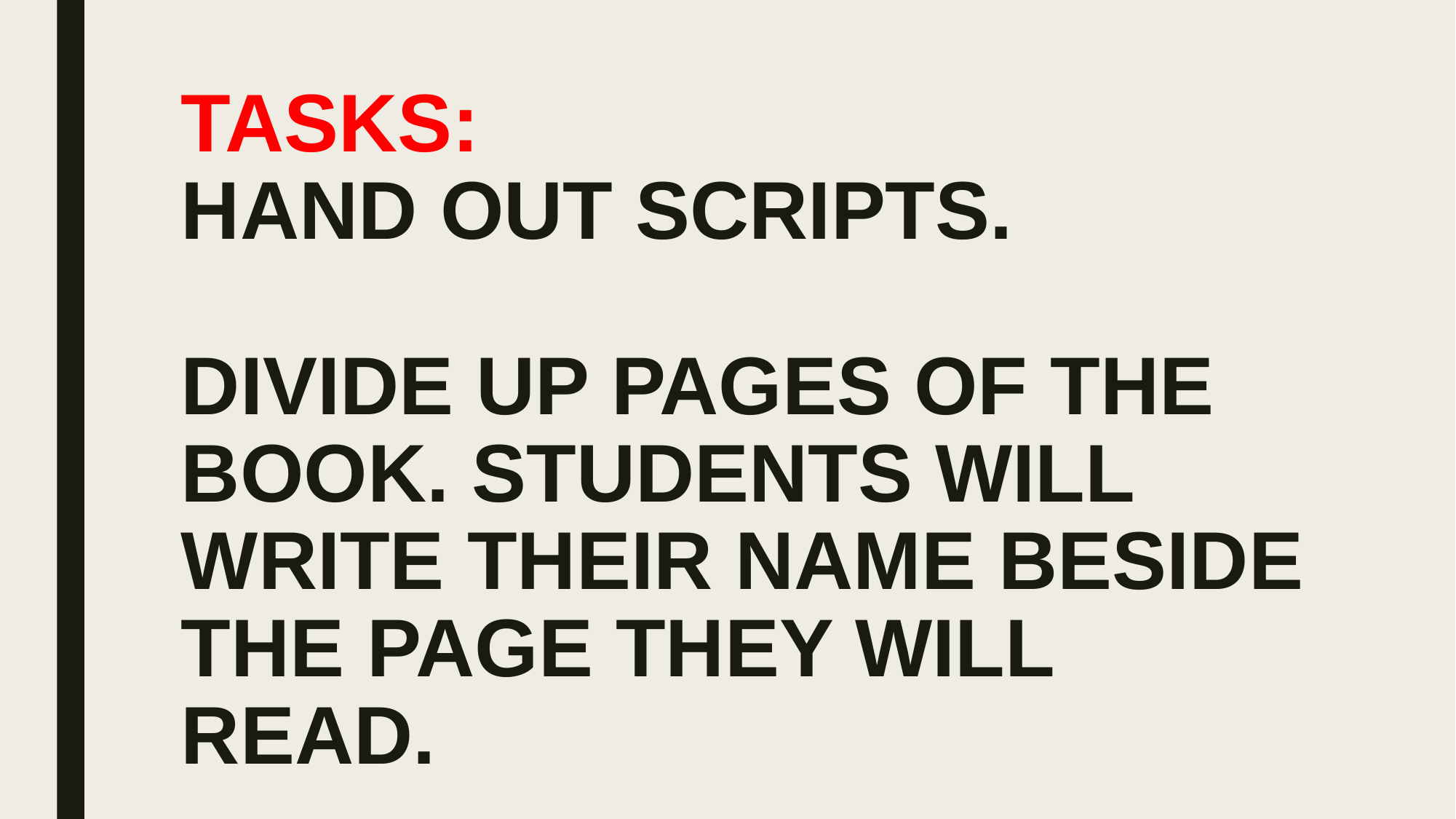

# TASKS: HAND OUT SCRIPTS. DIVIDE UP PAGES OF THE BOOK. STUDENTS WILL WRITE THEIR NAME BESIDE THE PAGE THEY WILL READ. PRACTICE.